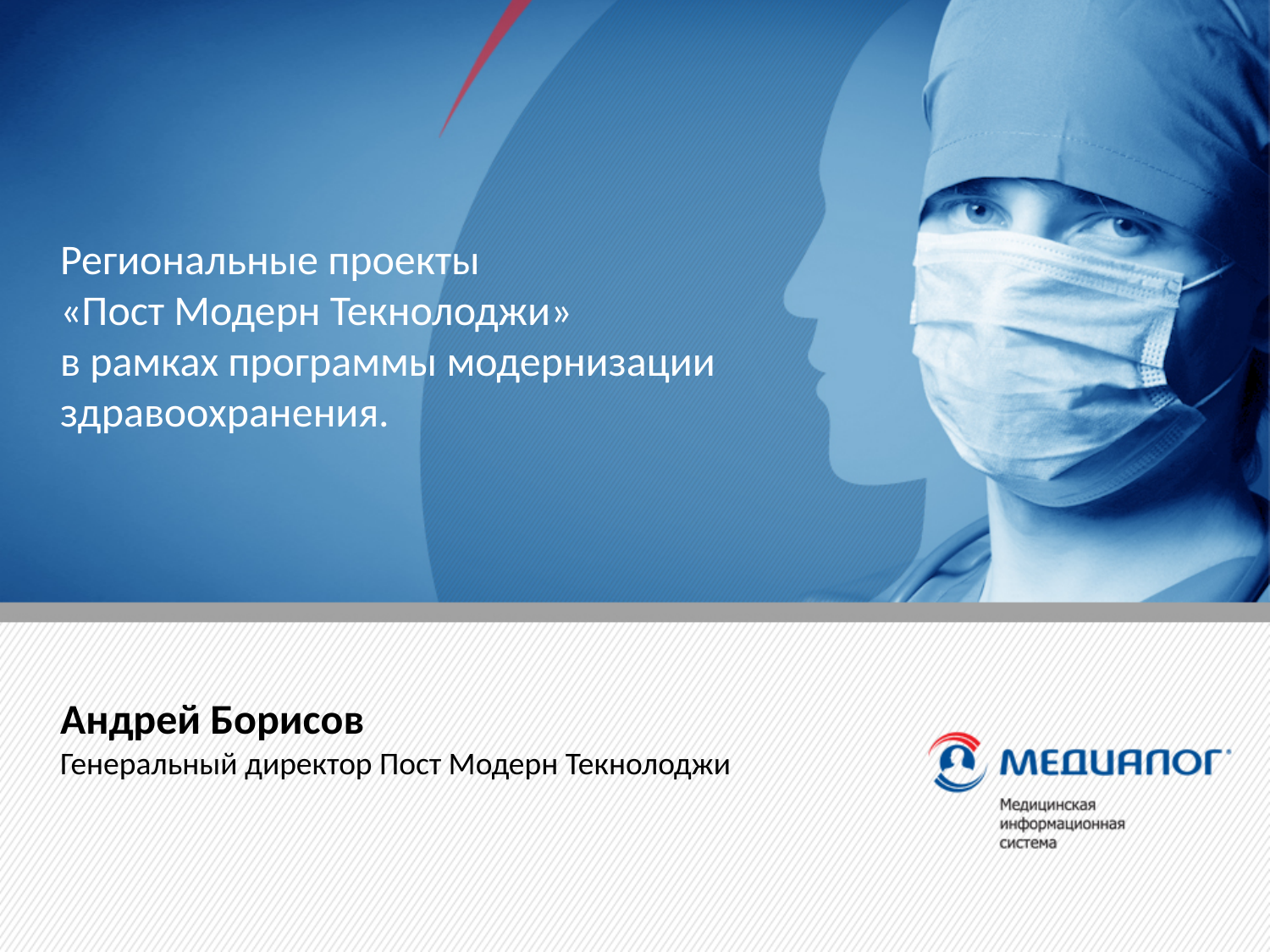

Региональные проекты
«Пост Модерн Текнолоджи»
в рамках программы модернизации здравоохранения.
Андрей Борисов
Генеральный директор Пост Модерн Текнолоджи